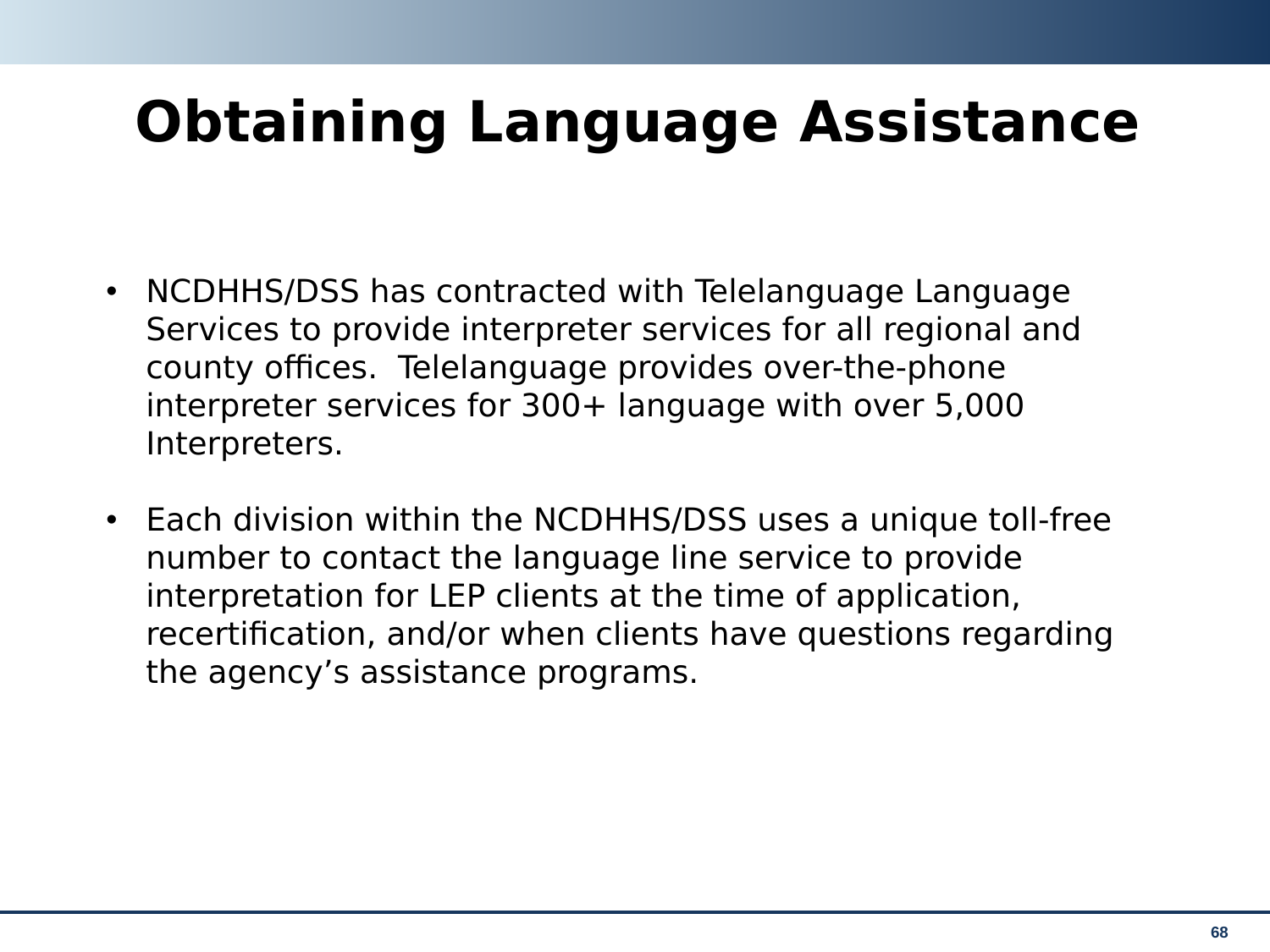

# Obtaining Language Assistance
NCDHHS/DSS has contracted with Telelanguage Language Services to provide interpreter services for all regional and county offices.  Telelanguage provides over-the-phone interpreter services for 300+ language with over 5,000 Interpreters.

Each division within the NCDHHS/DSS uses a unique toll-free number to contact the language line service to provide interpretation for LEP clients at the time of application, recertification, and/or when clients have questions regarding the agency’s assistance programs.